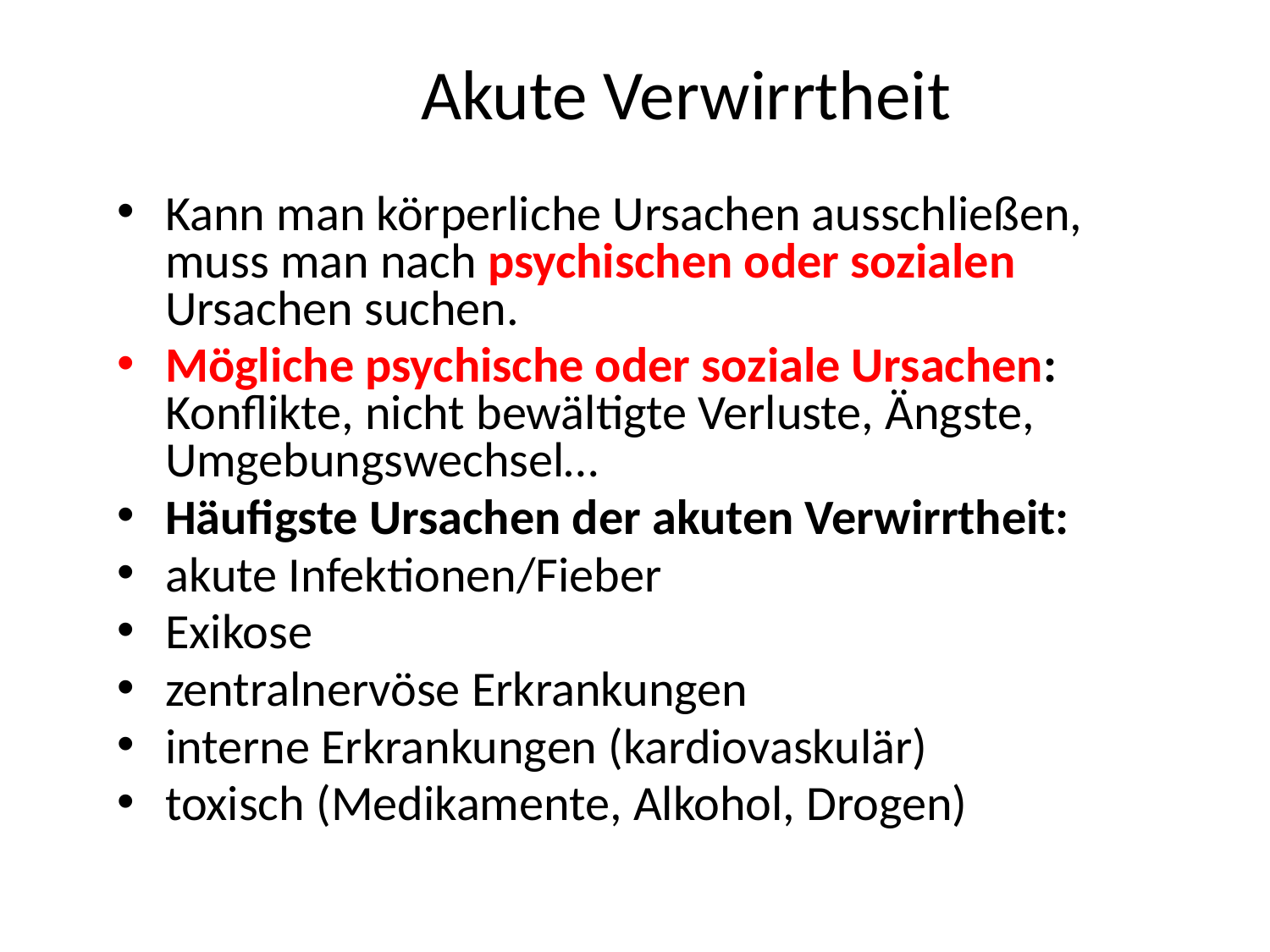

# Akute Verwirrtheit
Kann man körperliche Ursachen ausschließen, muss man nach psychischen oder sozialen Ursachen suchen.
Mögliche psychische oder soziale Ursachen: Konflikte, nicht bewältigte Verluste, Ängste, Umgebungswechsel…
Häufigste Ursachen der akuten Verwirrtheit:
akute Infektionen/Fieber
Exikose
zentralnervöse Erkrankungen
interne Erkrankungen (kardiovaskulär)
toxisch (Medikamente, Alkohol, Drogen)